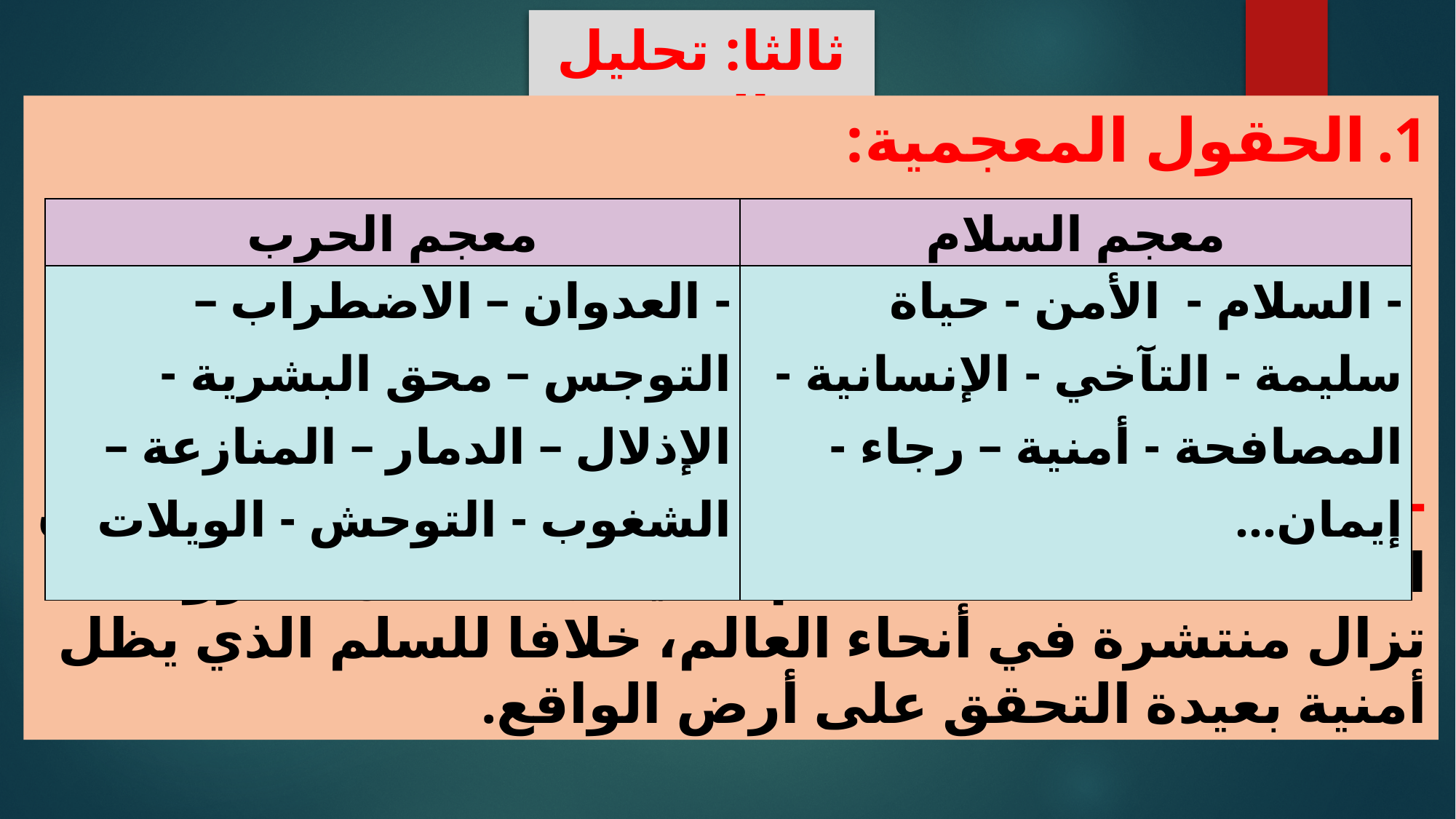

ثالثا: تحليل النص
الحقول المعجمية:

- الدلالة: نلاحظ أن الألفاظ الدالة على الحرب أكثر من الألفاظ الدالة على السلم، ما يد ل على أن الحروب ما تزال منتشرة في أنحاء العالم، خلافا للسلم الذي يظل أمنية بعيدة التحقق على أرض الواقع.
| معجم الحرب | معجم السلام |
| --- | --- |
| - العدوان – الاضطراب – التوجس – محق البشرية - الإذلال – الدمار – المنازعة – الشغوب - التوحش - الويلات | - السلام -  الأمن - حياة سليمة - التآخي - الإنسانية - المصافحة - أمنية – رجاء - إيمان… |